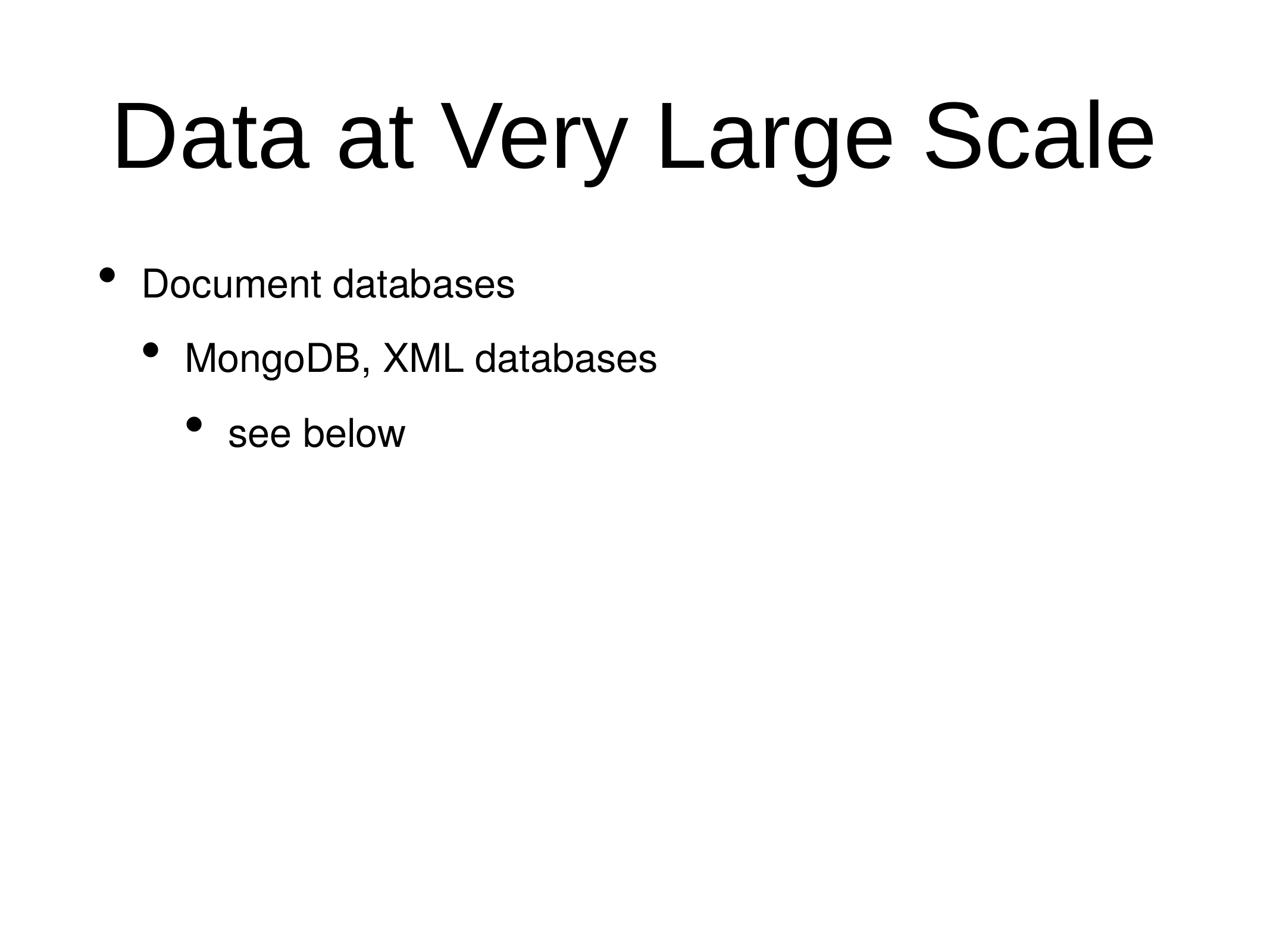

# Data at Very Large Scale
Document databases
MongoDB, XML databases
see below